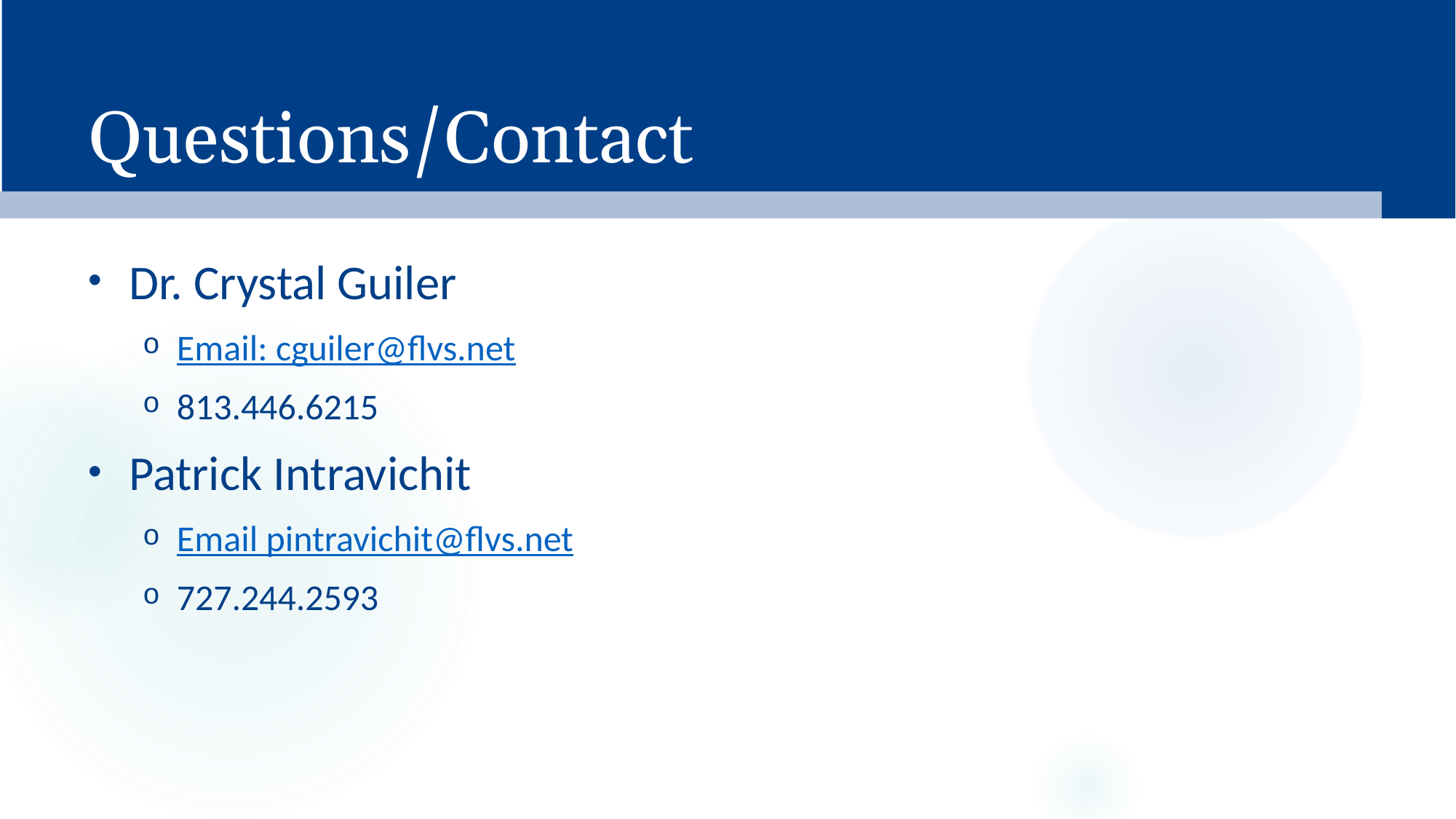

# Questions/Contact
Dr. Crystal Guiler
Email: cguiler@flvs.net
813.446.6215
Patrick Intravichit
Email pintravichit@flvs.net
727.244.2593